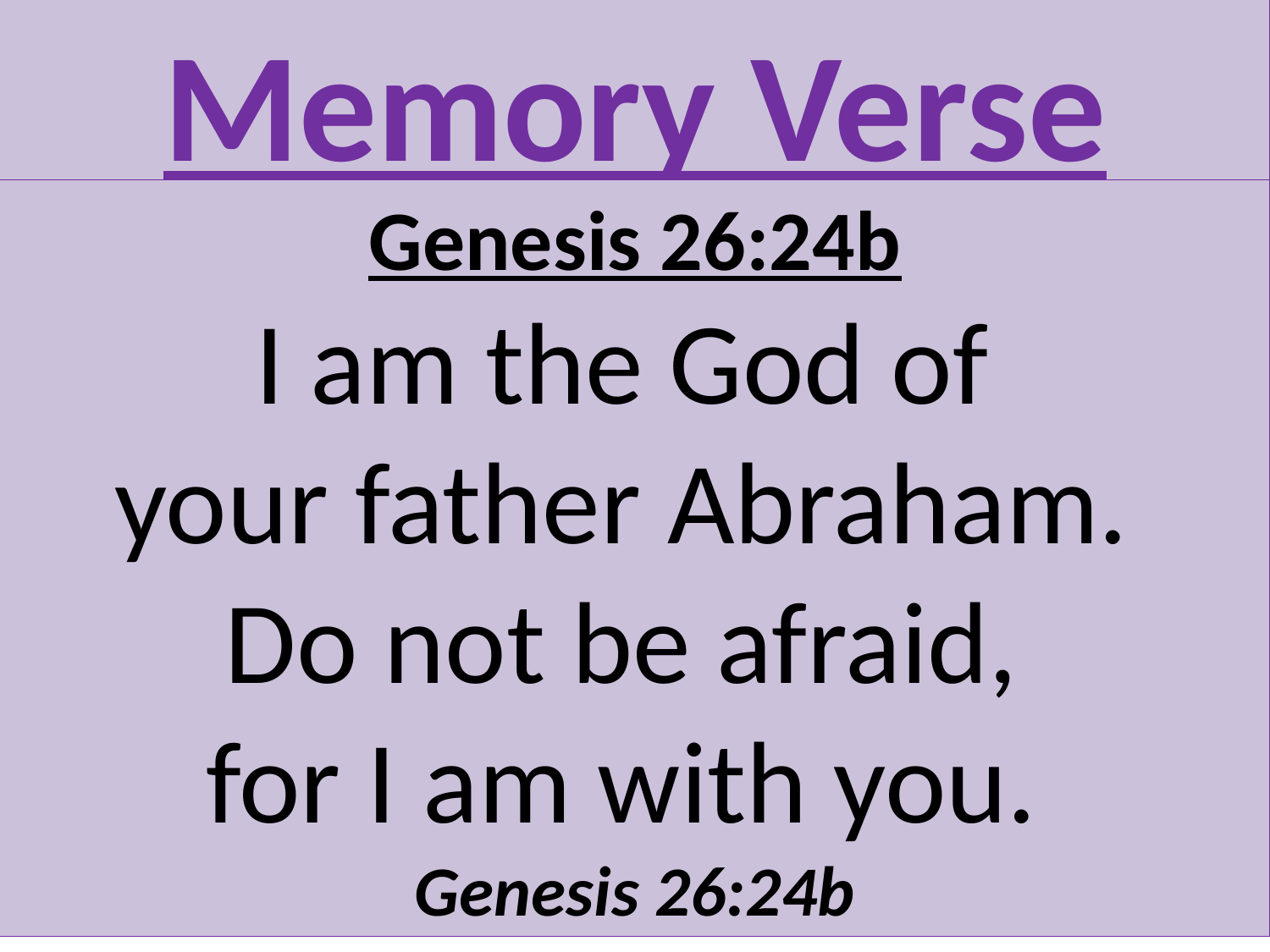

Memory Verse
Genesis 26:24b
I am the God of
your father Abraham.
Do not be afraid,
for I am with you.
Genesis 26:24b